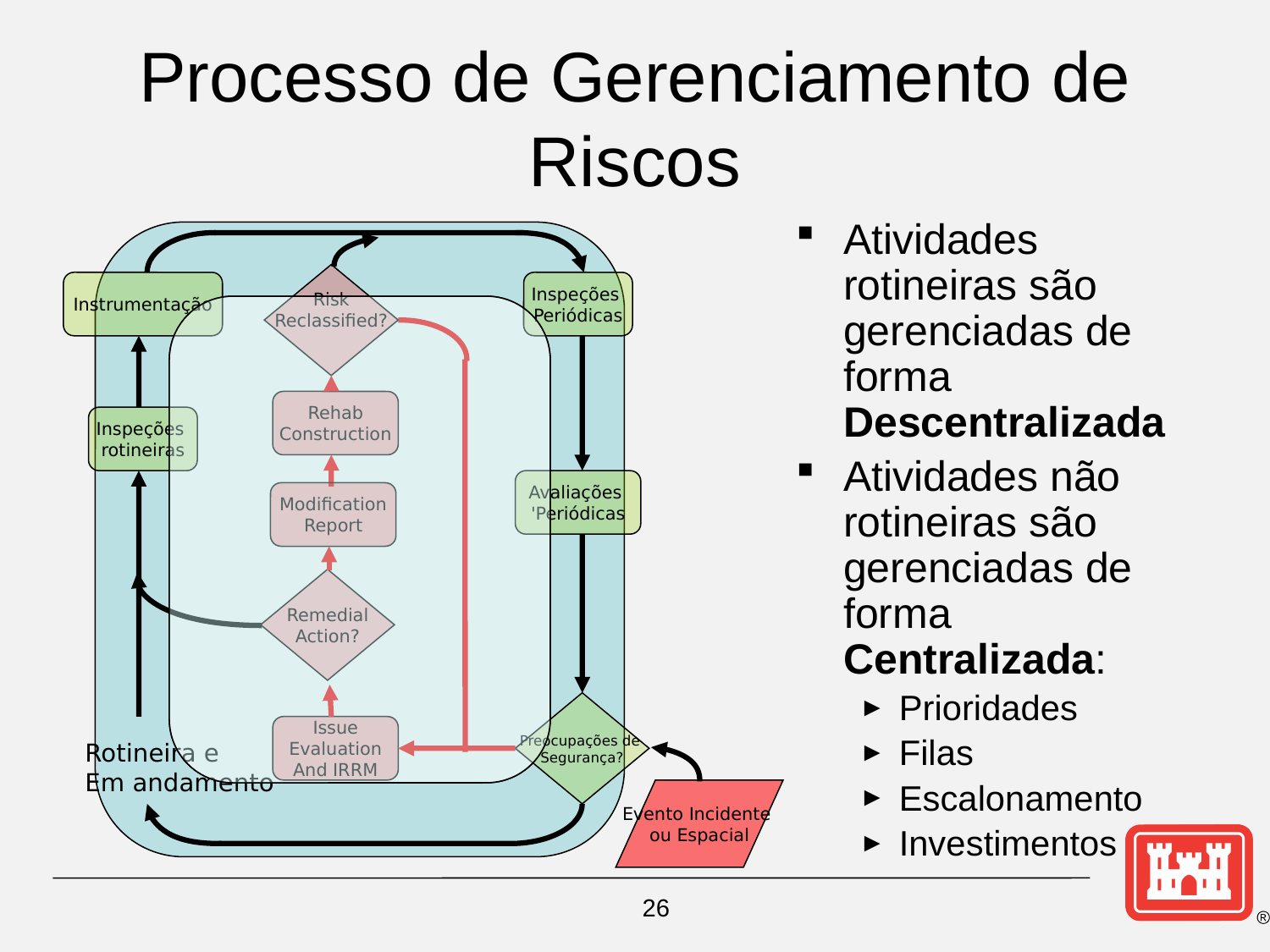

Processo de Gerenciamento de Riscos
Atividades rotineiras são gerenciadas de forma Descentralizada
Atividades não rotineiras são gerenciadas de forma Centralizada:
Prioridades
Filas
Escalonamento
Investimentos

Instrumentação
Inspeções
Periódicas

Inspeções
rotineiras

Avaliações
'Periódicas
Preocupações de
Segurança?
Rotineira e
Em andamento

Risk
Reclassified?

Rehab
Construction

Modification
Report

Remedial
Action?

Issue
Evaluation
And IRRM

Evento Incidente
ou Espacial

26